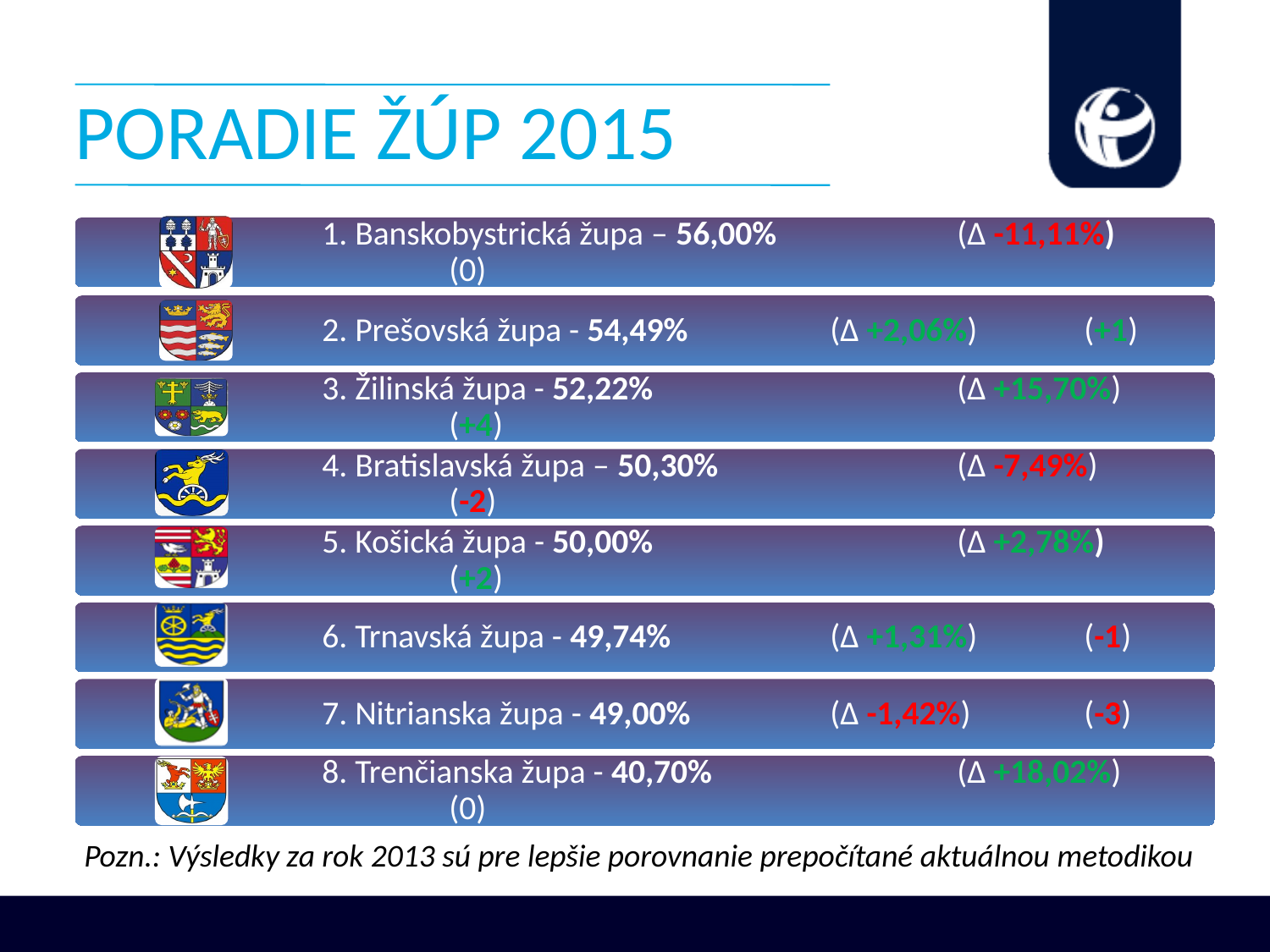

# PORADIE ŽÚP 2015
1. Banskobystrická župa – 56,00% 		(Δ -11,11%)	(0)
2. Prešovská župa - 54,49%		(Δ +2,06%)	(+1)
3. Žilinská župa - 52,22% 			(Δ +15,70%)	(+4)
4. Bratislavská župa – 50,30% 		(Δ -7,49%)	(-2)
5. Košická župa - 50,00% 			(Δ +2,78%)	(+2)
6. Trnavská župa - 49,74% 		(Δ +1,31%)	(-1)
7. Nitrianska župa - 49,00% 		(Δ -1,42%)	(-3)
8. Trenčianska župa - 40,70% 		(Δ +18,02%)	(0)

Pozn.: Výsledky za rok 2013 sú pre lepšie porovnanie prepočítané aktuálnou metodikou